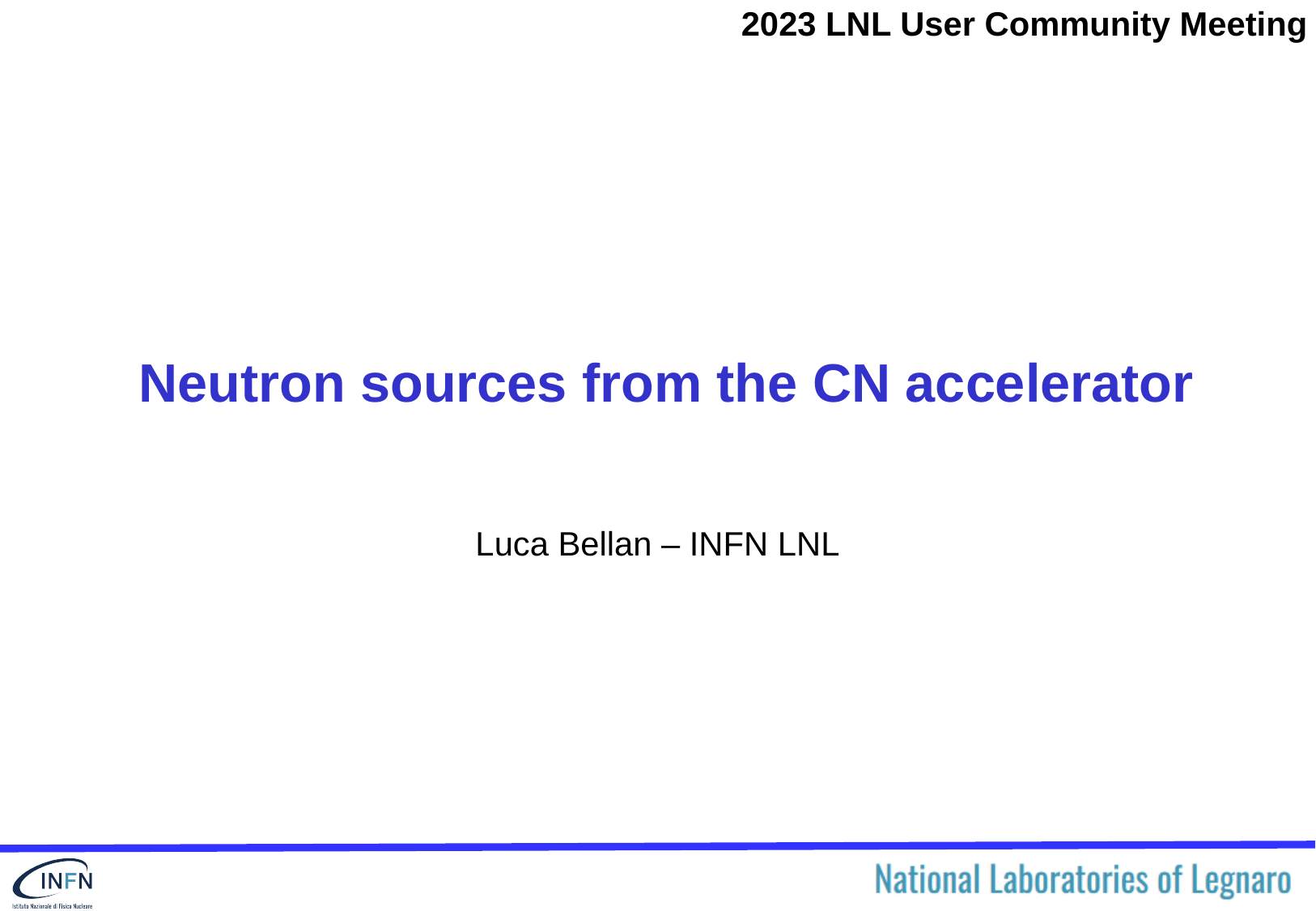

# Neutron sources from the CN accelerator
Luca Bellan – INFN LNL